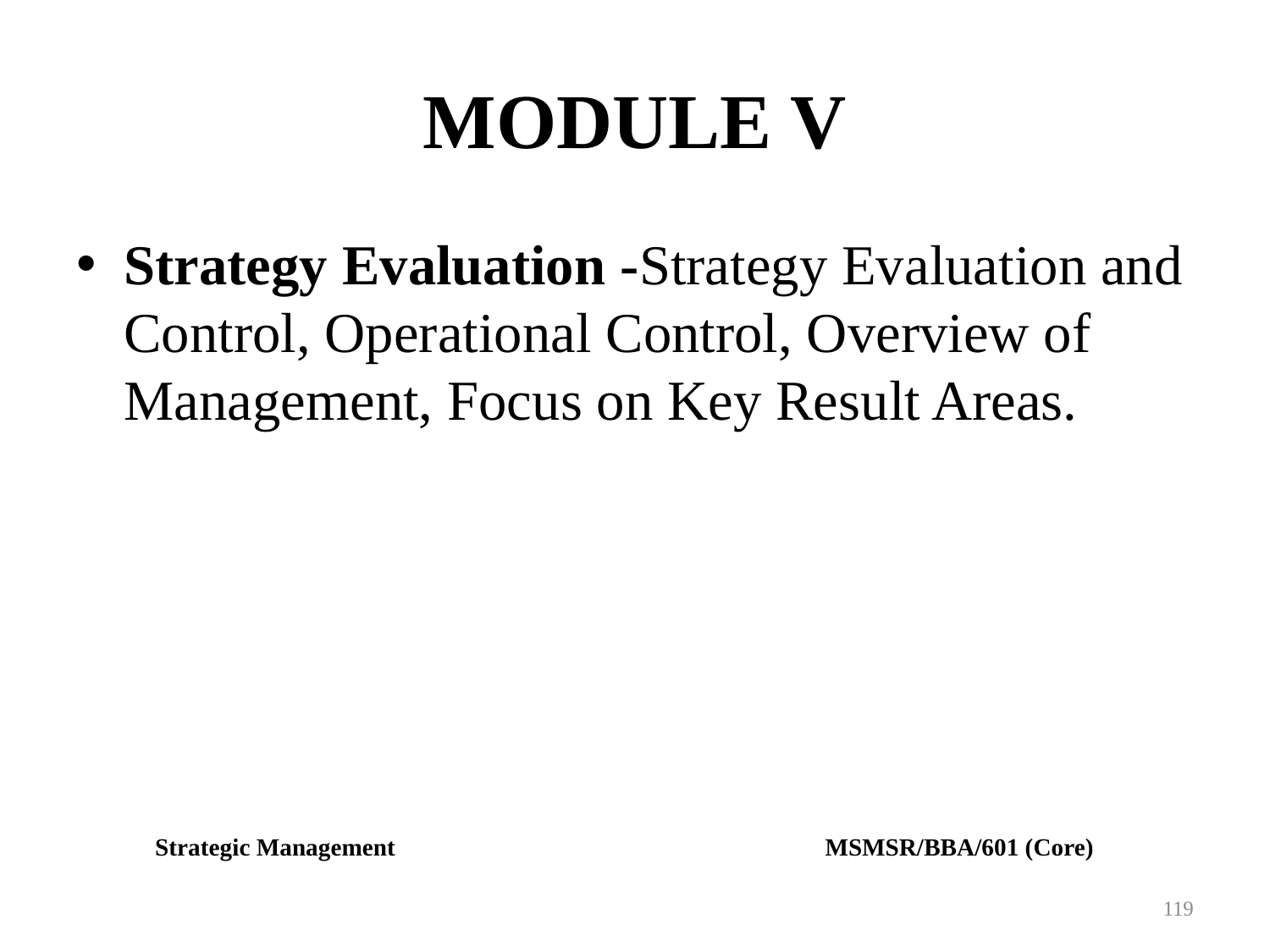

# MODULE V
Strategy Evaluation -Strategy Evaluation and Control, Operational Control, Overview of Management, Focus on Key Result Areas.

Strategic Management                                                                      MSMSR/BBA/601 (Core)
119